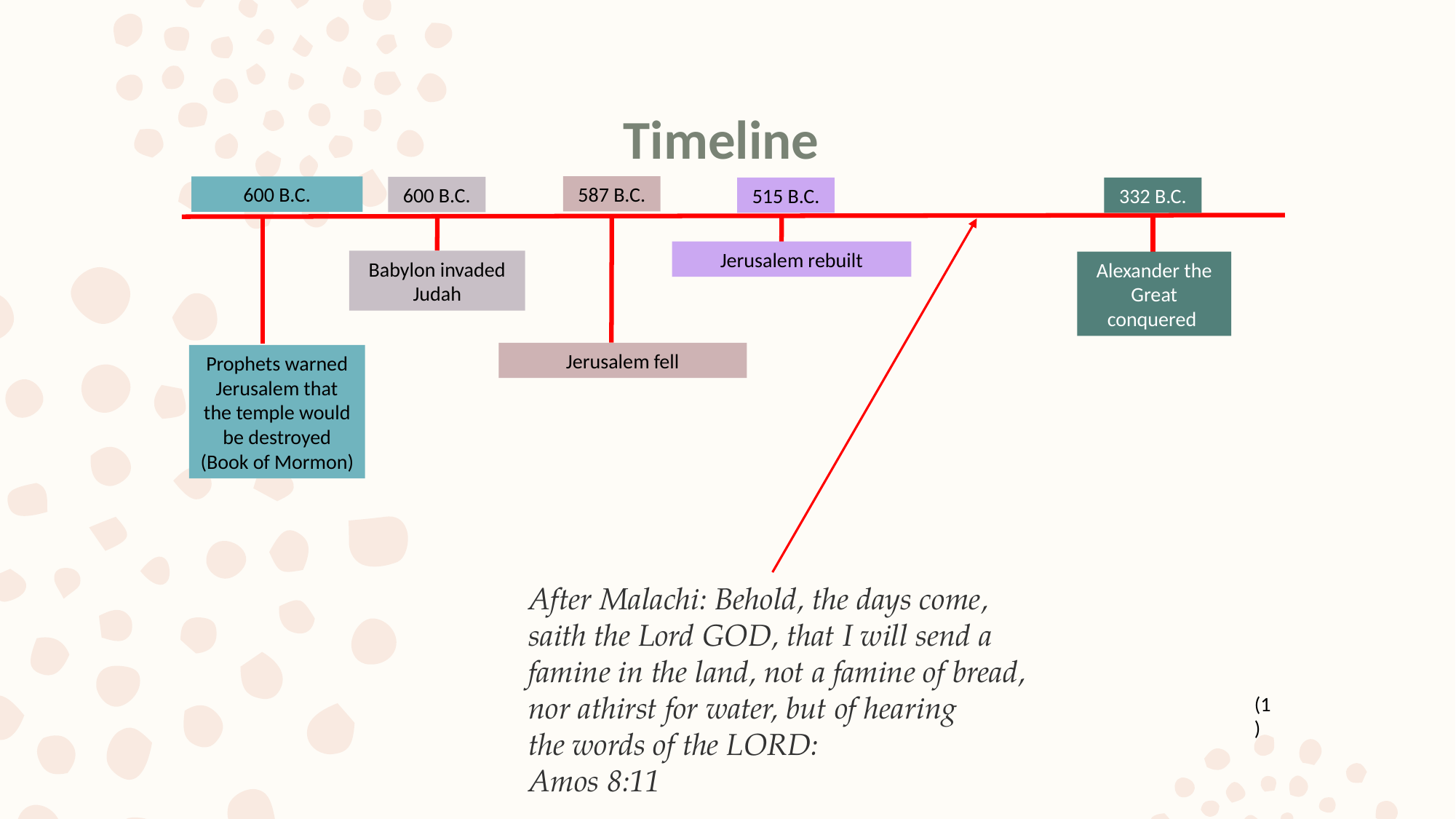

Timeline
587 B.C.
Jerusalem fell
600 B.C.
Prophets warned Jerusalem that the temple would be destroyed
(Book of Mormon)
600 B.C.
Babylon invaded Judah
515 B.C.
Jerusalem rebuilt
332 B.C.
Alexander the Great conquered
After Malachi: Behold, the days come, saith the Lord God, that I will send a famine in the land, not a famine of bread, nor athirst for water, but of hearing the words of the Lord:
Amos 8:11
(1)